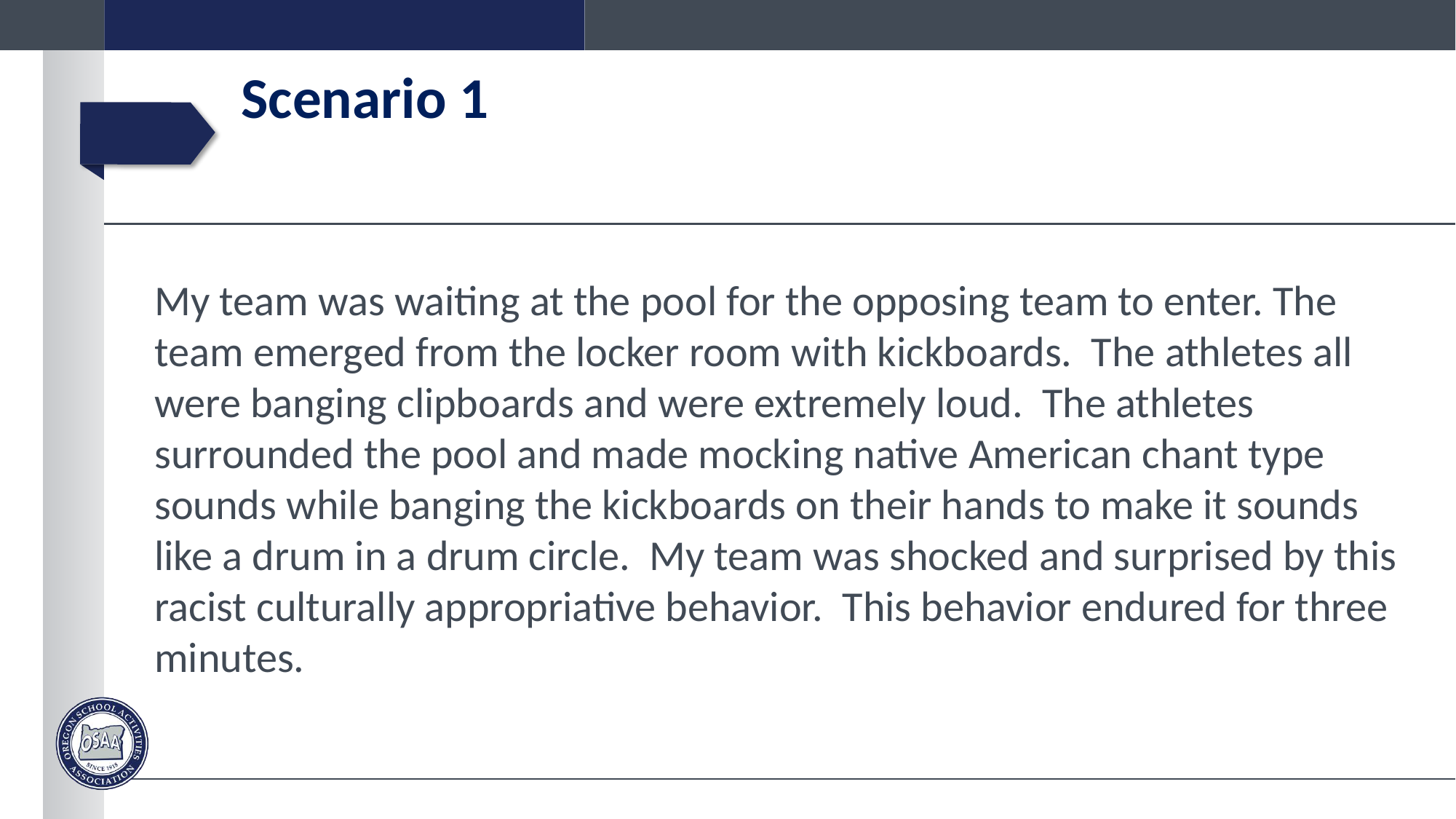

# Scenario 1
My team was waiting at the pool for the opposing team to enter. The team emerged from the locker room with kickboards.  The athletes all were banging clipboards and were extremely loud.  The athletes surrounded the pool and made mocking native American chant type sounds while banging the kickboards on their hands to make it sounds like a drum in a drum circle.  My team was shocked and surprised by this racist culturally appropriative behavior.  This behavior endured for three minutes.